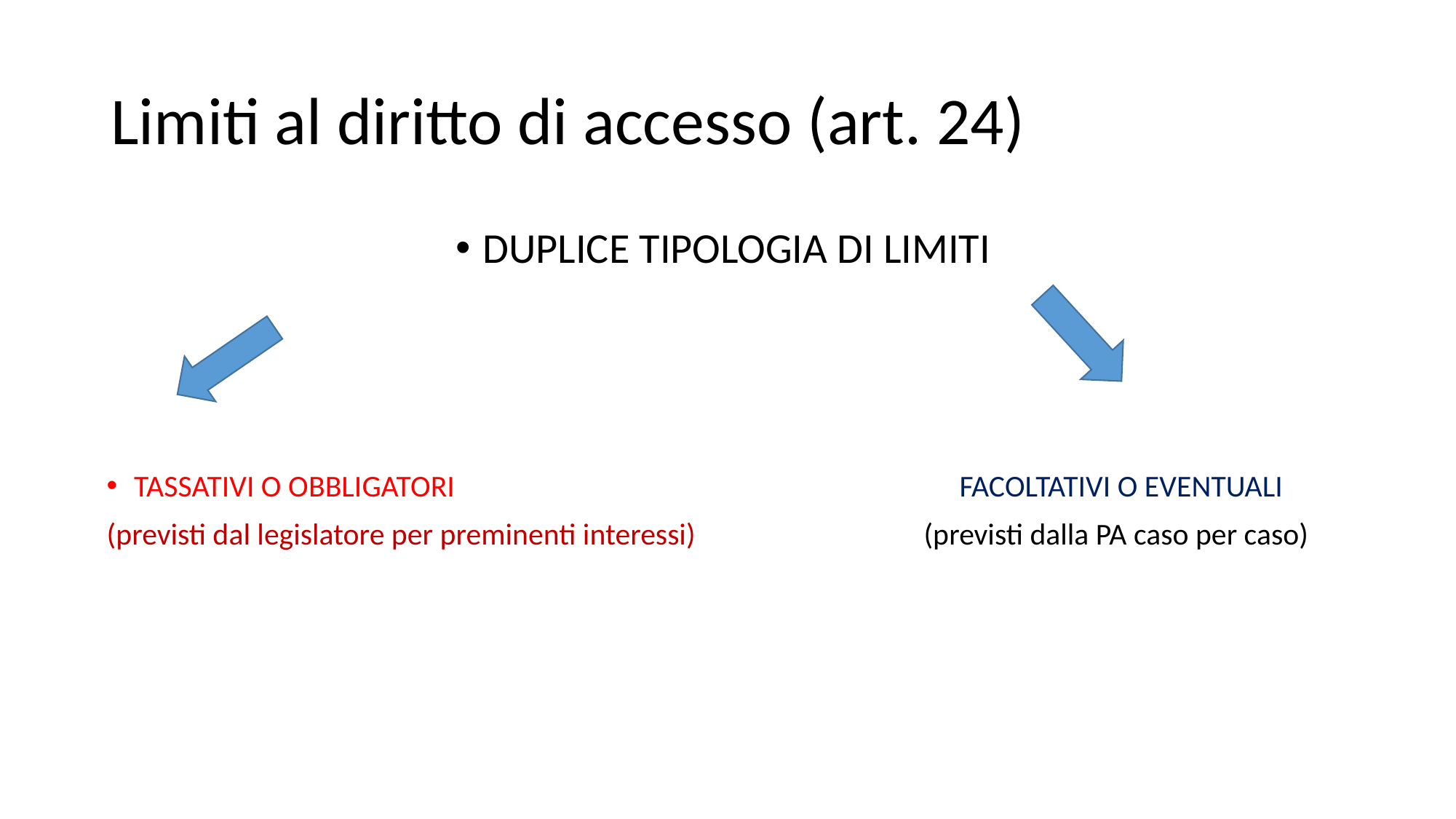

# Limiti al diritto di accesso (art. 24)
DUPLICE TIPOLOGIA DI LIMITI

TASSATIVI O OBBLIGATORI                                                                         FACOLTATIVI O EVENTUALI
(previsti dal legislatore per preminenti interessi)                                 (previsti dalla PA caso per caso)